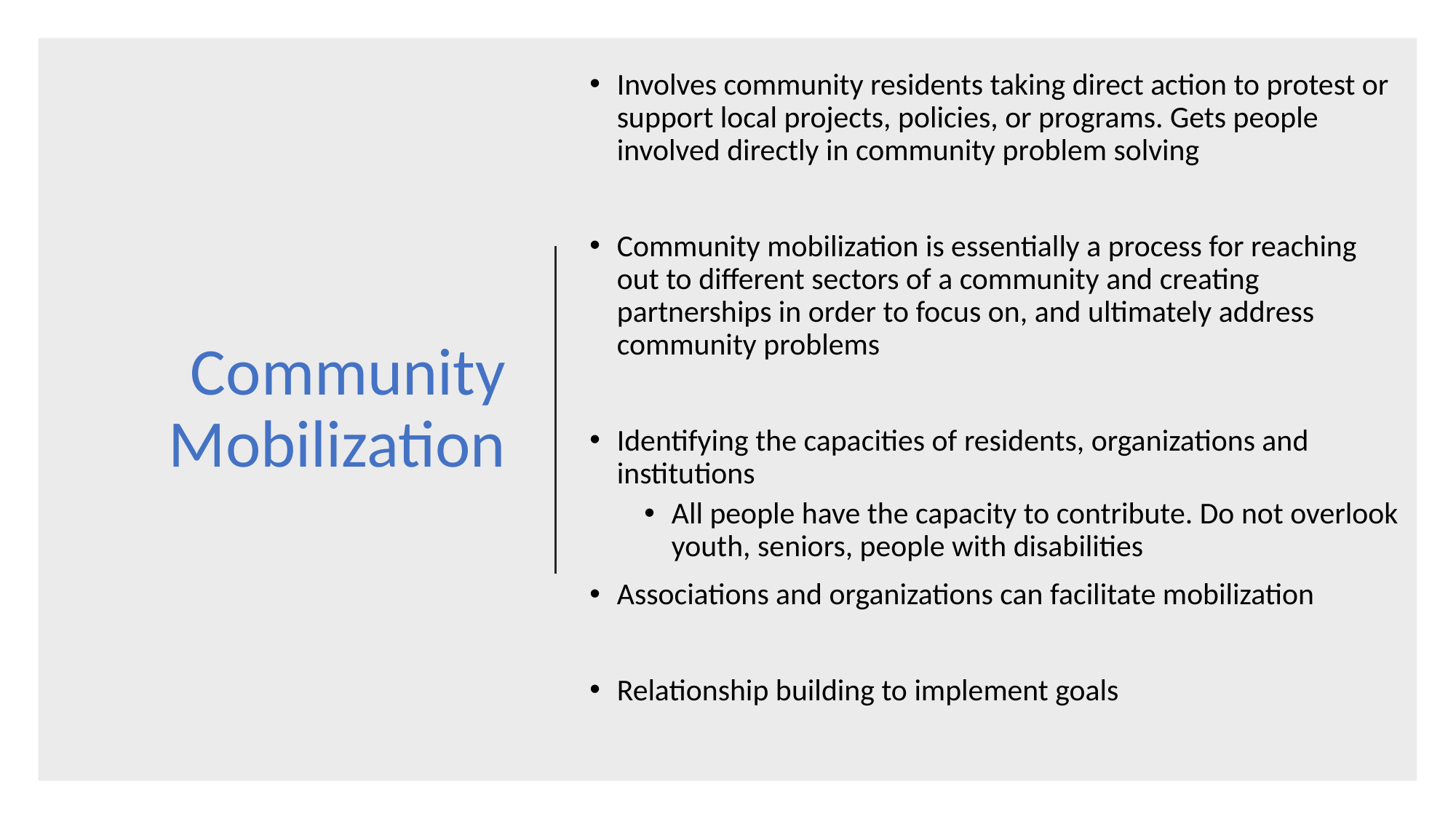

Involves community residents taking direct action to protest or support local projects, policies, or programs. Gets people involved directly in community problem solving

Community mobilization is essentially a process for reaching out to different sectors of a community and creating partnerships in order to focus on, and ultimately address community problems

Identifying the capacities of residents, organizations and institutions
All people have the capacity to contribute. Do not overlook youth, seniors, people with disabilities
Associations and organizations can facilitate mobilization

Relationship building to implement goals

# Community Mobilization